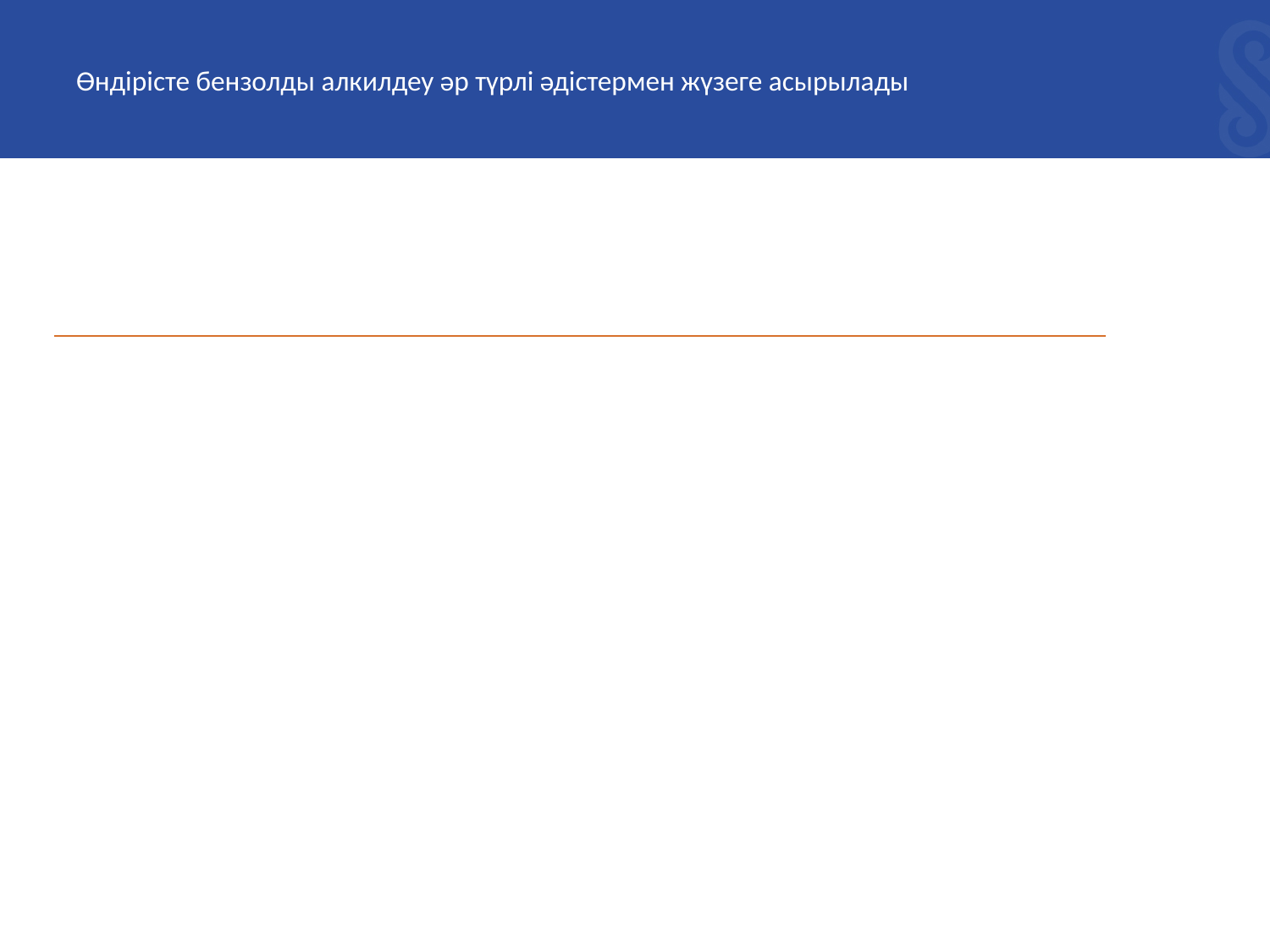

# Өндірісте бензолды алкилдеу әр түрлі әдістермен жүзеге асырылады